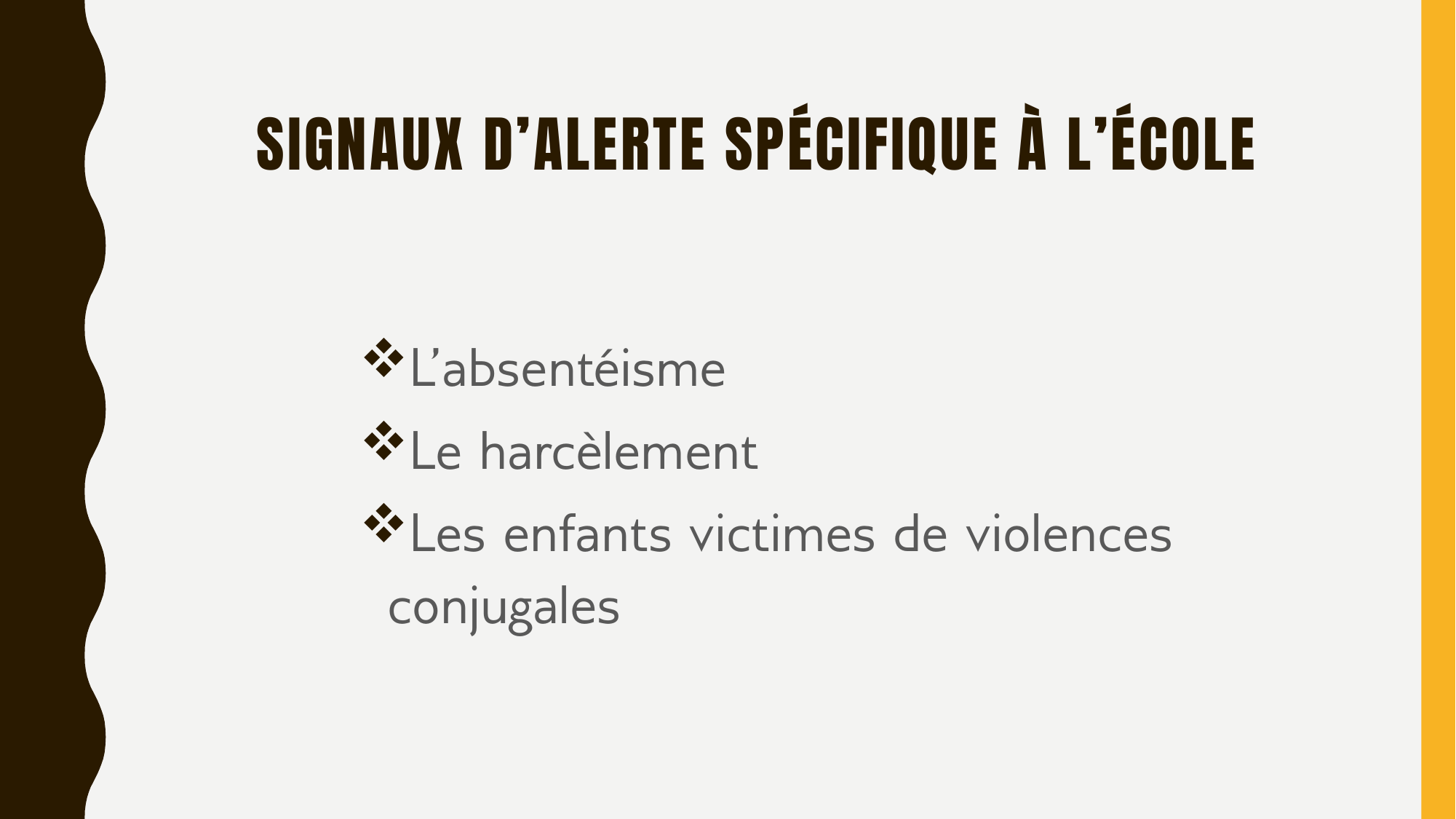

# Signaux d’alerte spécifique à l’école
L’absentéisme
Le harcèlement
Les enfants victimes de violences conjugales